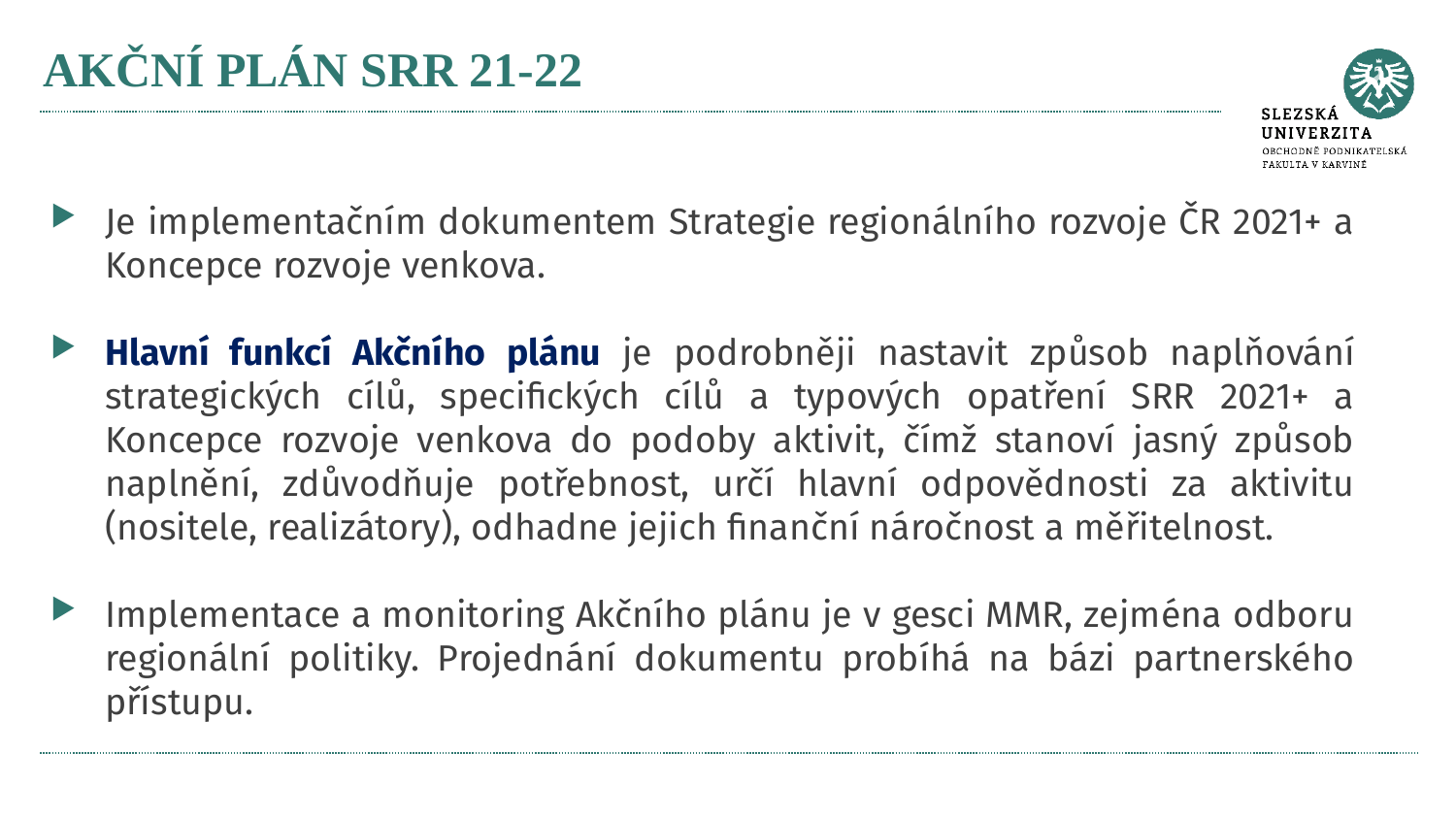

# AKČNÍ PLÁN SRR 21-22
Je implementačním dokumentem Strategie regionálního rozvoje ČR 2021+ a Koncepce rozvoje venkova.

Hlavní funkcí Akčního plánu je podrobněji nastavit způsob naplňování strategických cílů, specifických cílů a typových opatření SRR 2021+ a Koncepce rozvoje venkova do podoby aktivit, čímž stanoví jasný způsob naplnění, zdůvodňuje potřebnost, určí hlavní odpovědnosti za aktivitu (nositele, realizátory), odhadne jejich finanční náročnost a měřitelnost.

Implementace a monitoring Akčního plánu je v gesci MMR, zejména odboru regionální politiky. Projednání dokumentu probíhá na bázi partnerského přístupu.